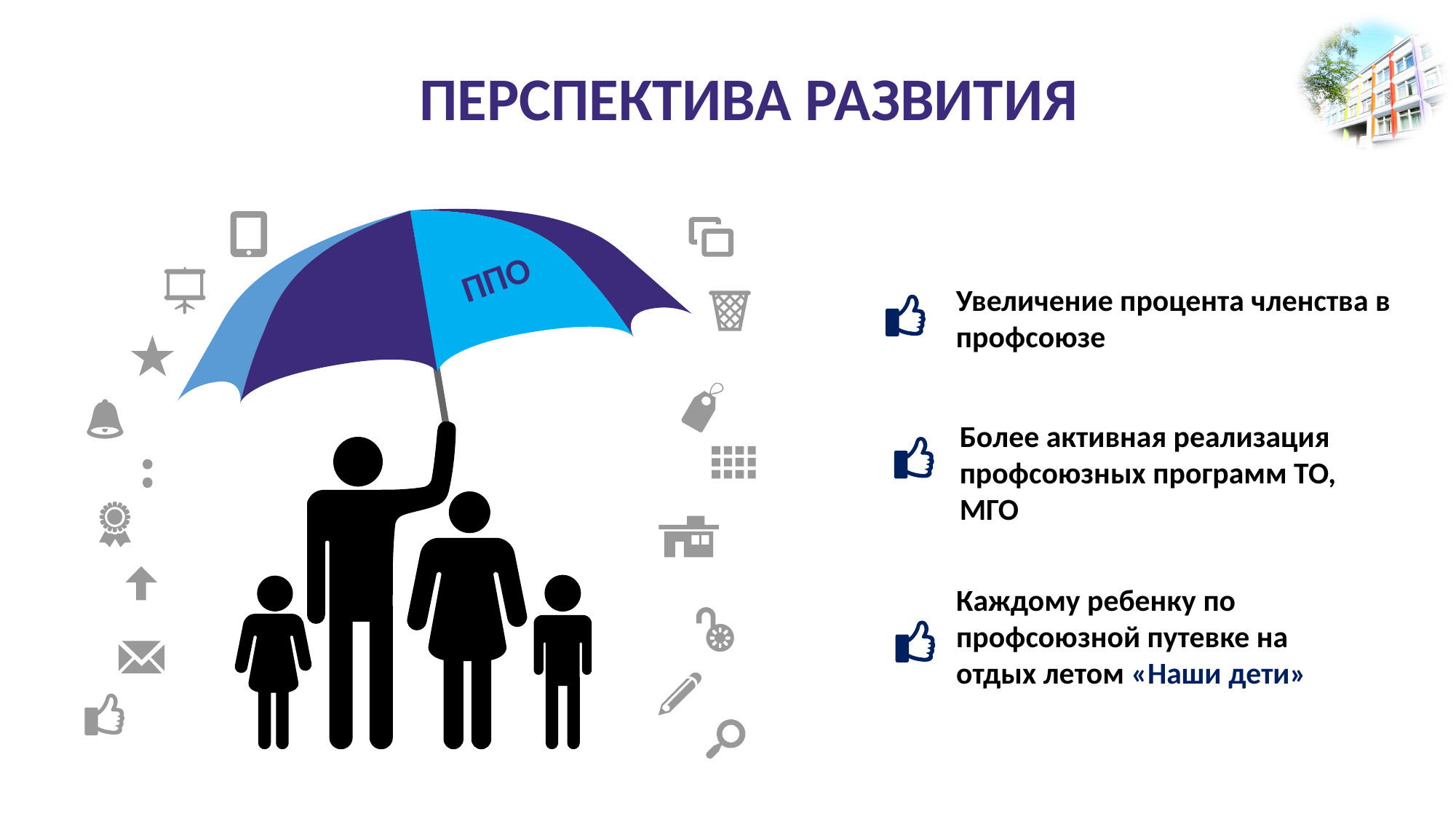

ПЕРСПЕКТИВА РАЗВИТИЯ

ППО
Увеличение процента членства в профсоюзе

Более активная реализация профсоюзных программ ТО, МГО

Каждому ребенку по профсоюзной путевке на отдых летом «Наши дети»